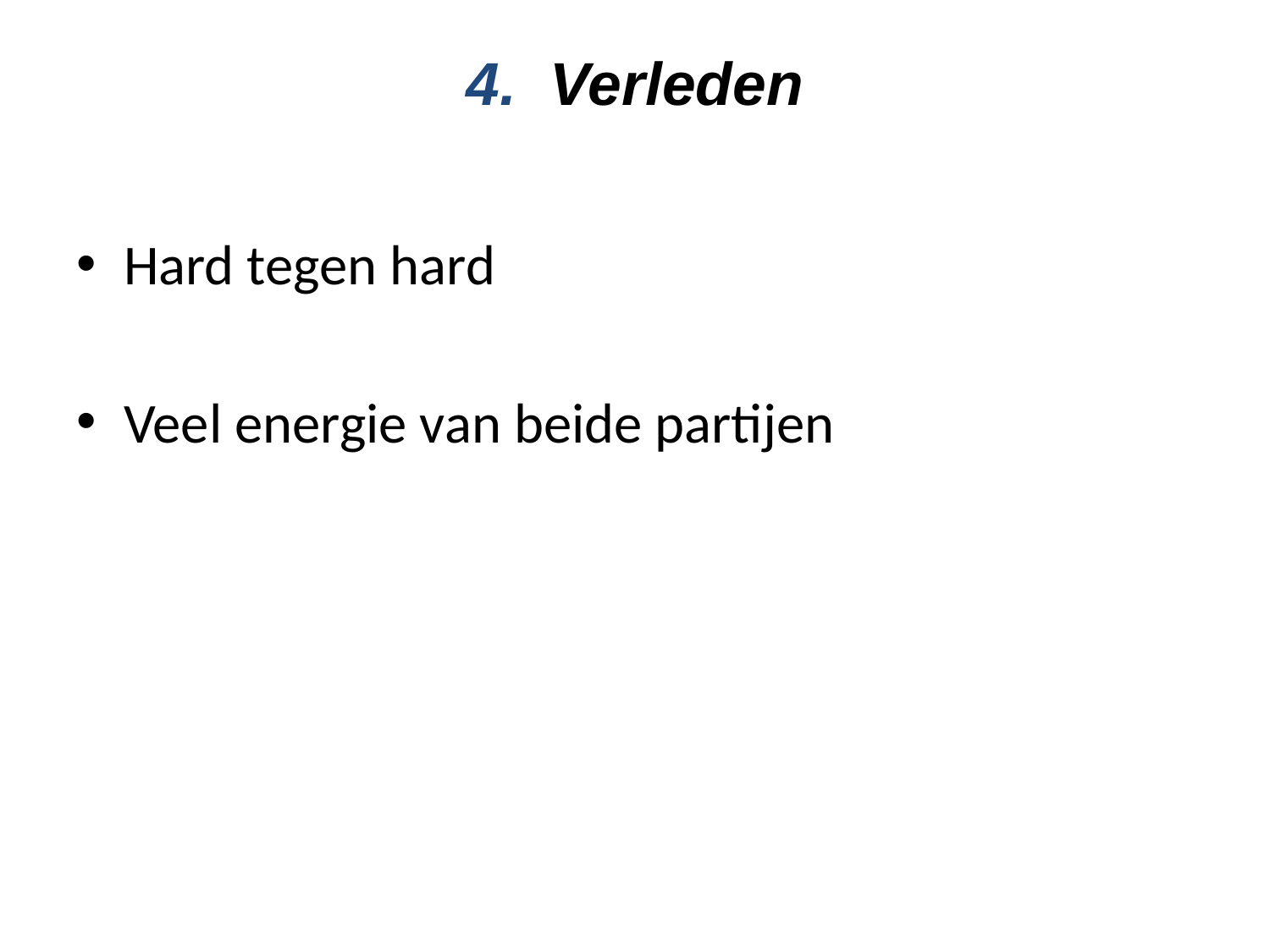

# 4.  Verleden
Hard tegen hard

Veel energie van beide partijen